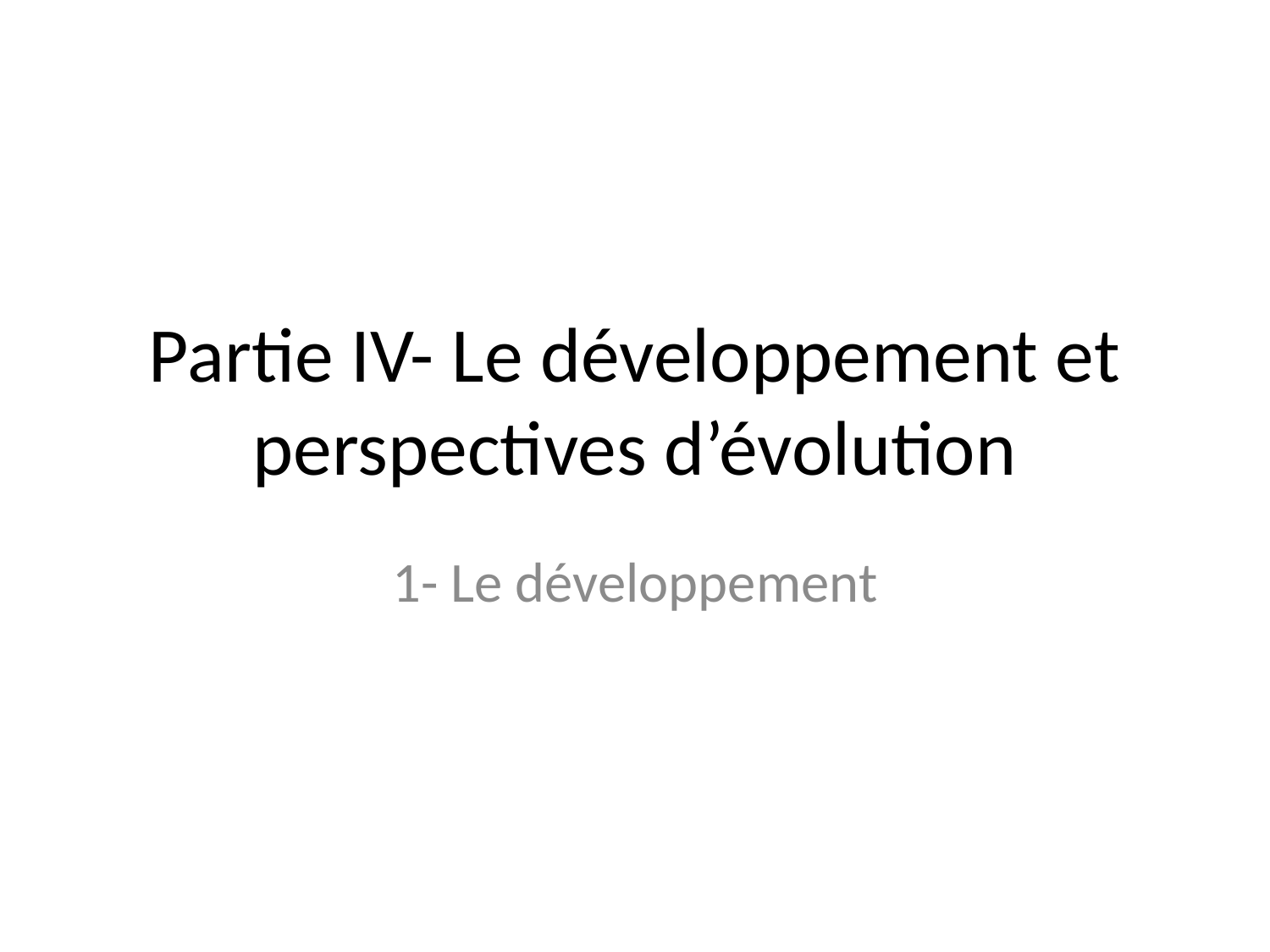

# Partie IV- Le développement et perspectives d’évolution
1- Le développement